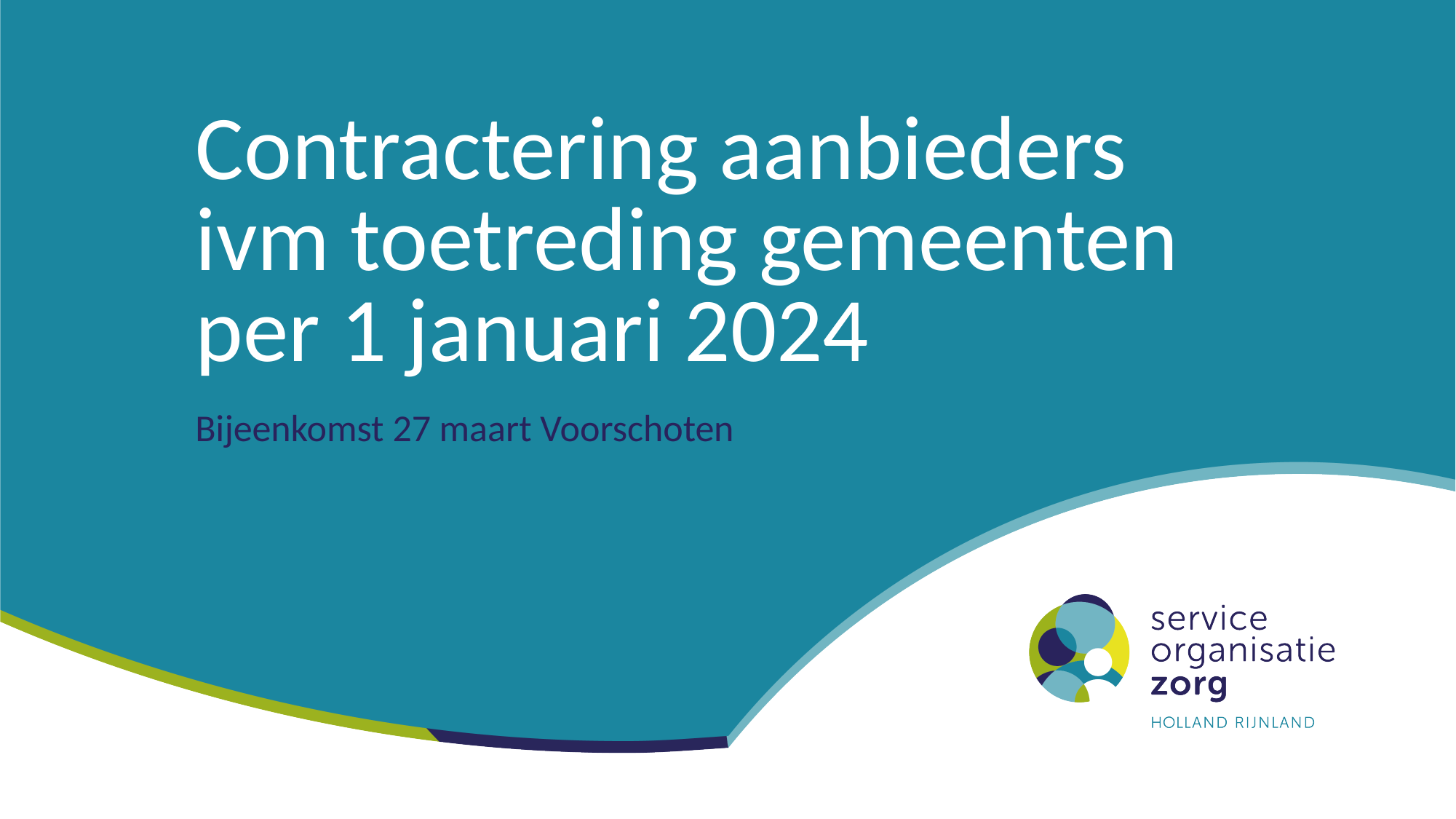

# Contractering aanbieders ivm toetreding gemeenten per 1 januari 2024
Bijeenkomst 27 maart Voorschoten